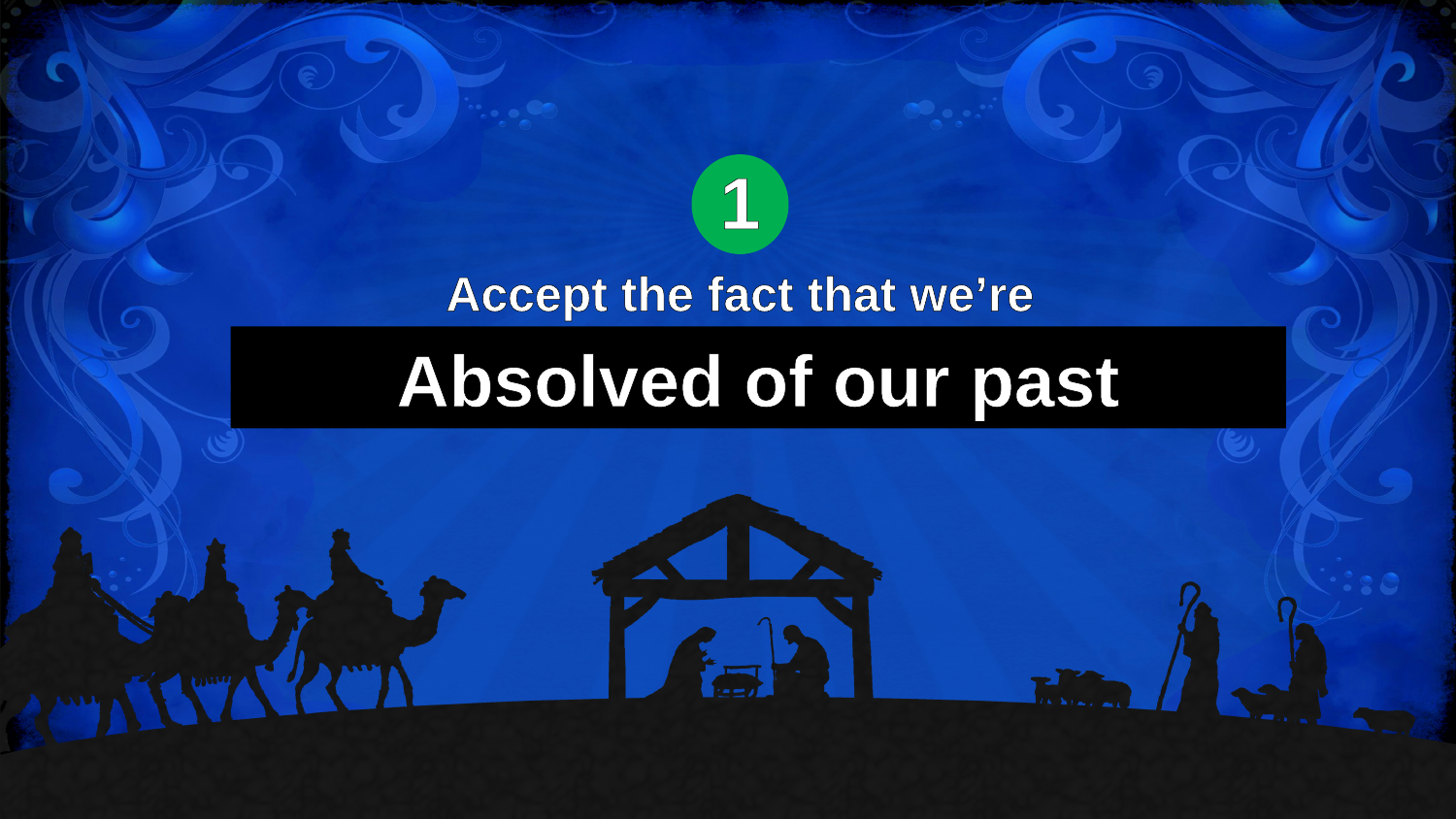

1

Accept the fact that we’re
Absolved of our past